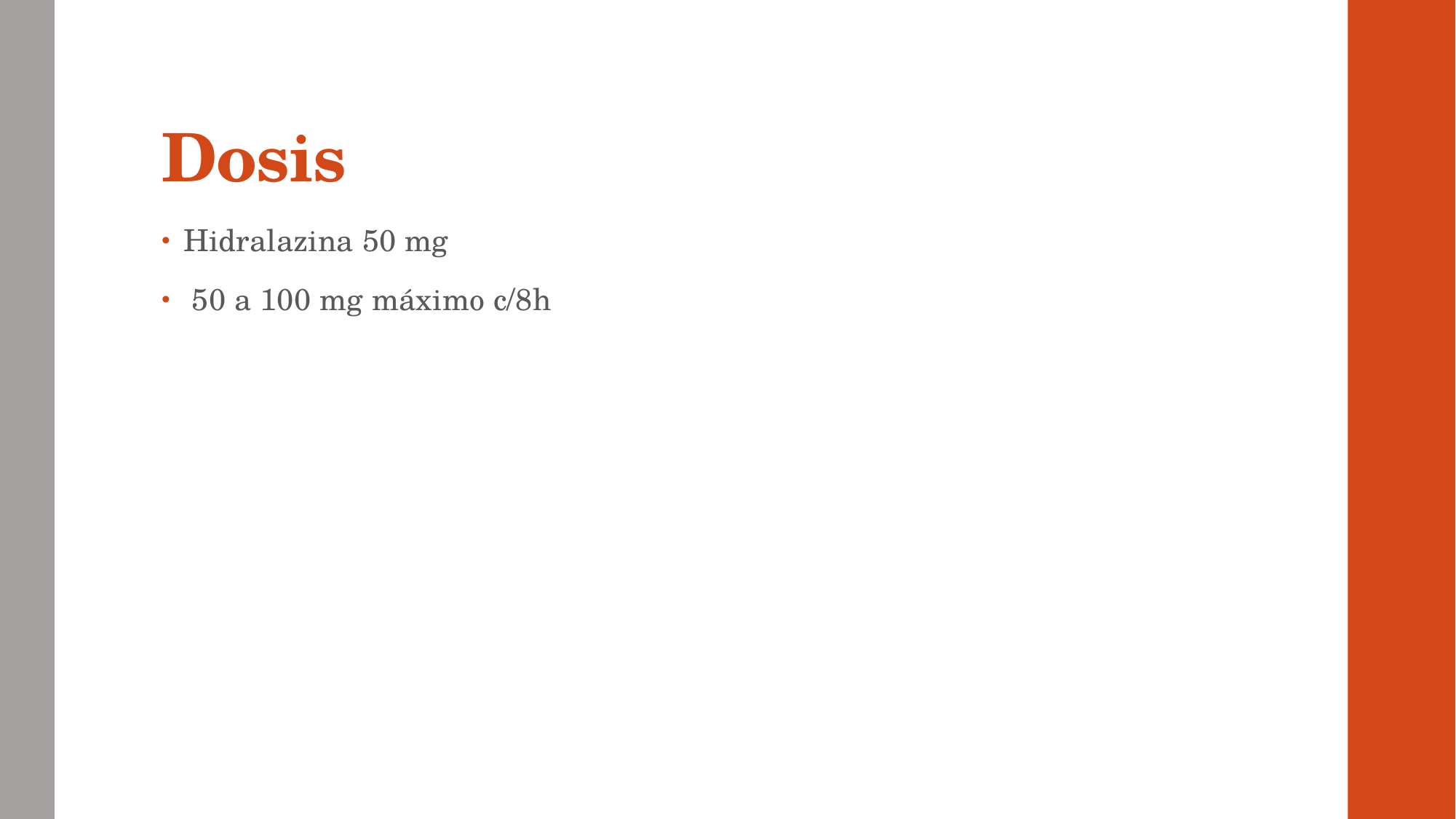

# Dosis
Hidralazina 50 mg
 50 a 100 mg máximo c/8h